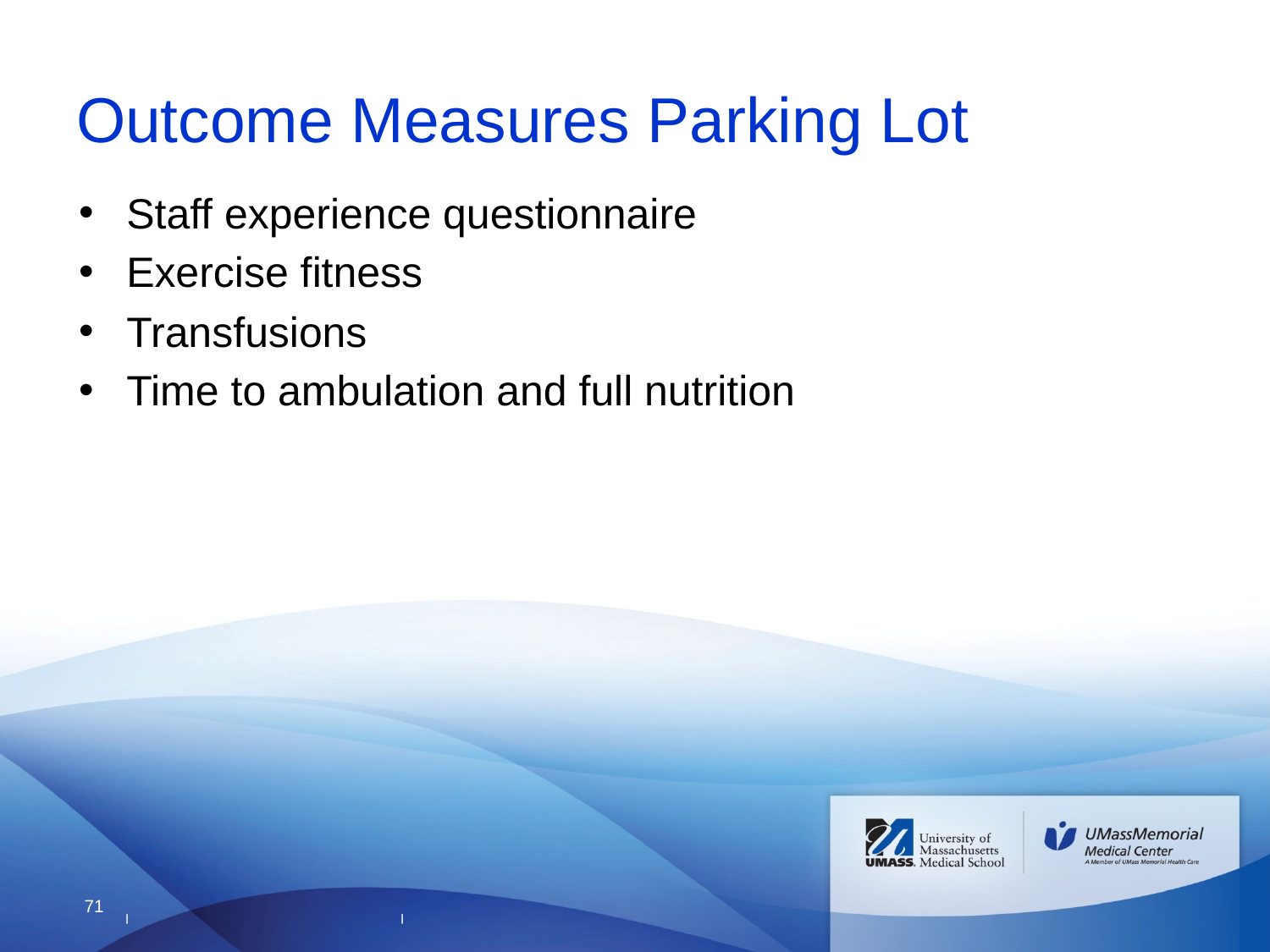

# Outcome Measures Parking Lot
Staff experience questionnaire
Exercise fitness
Transfusions
Time to ambulation and full nutrition

71